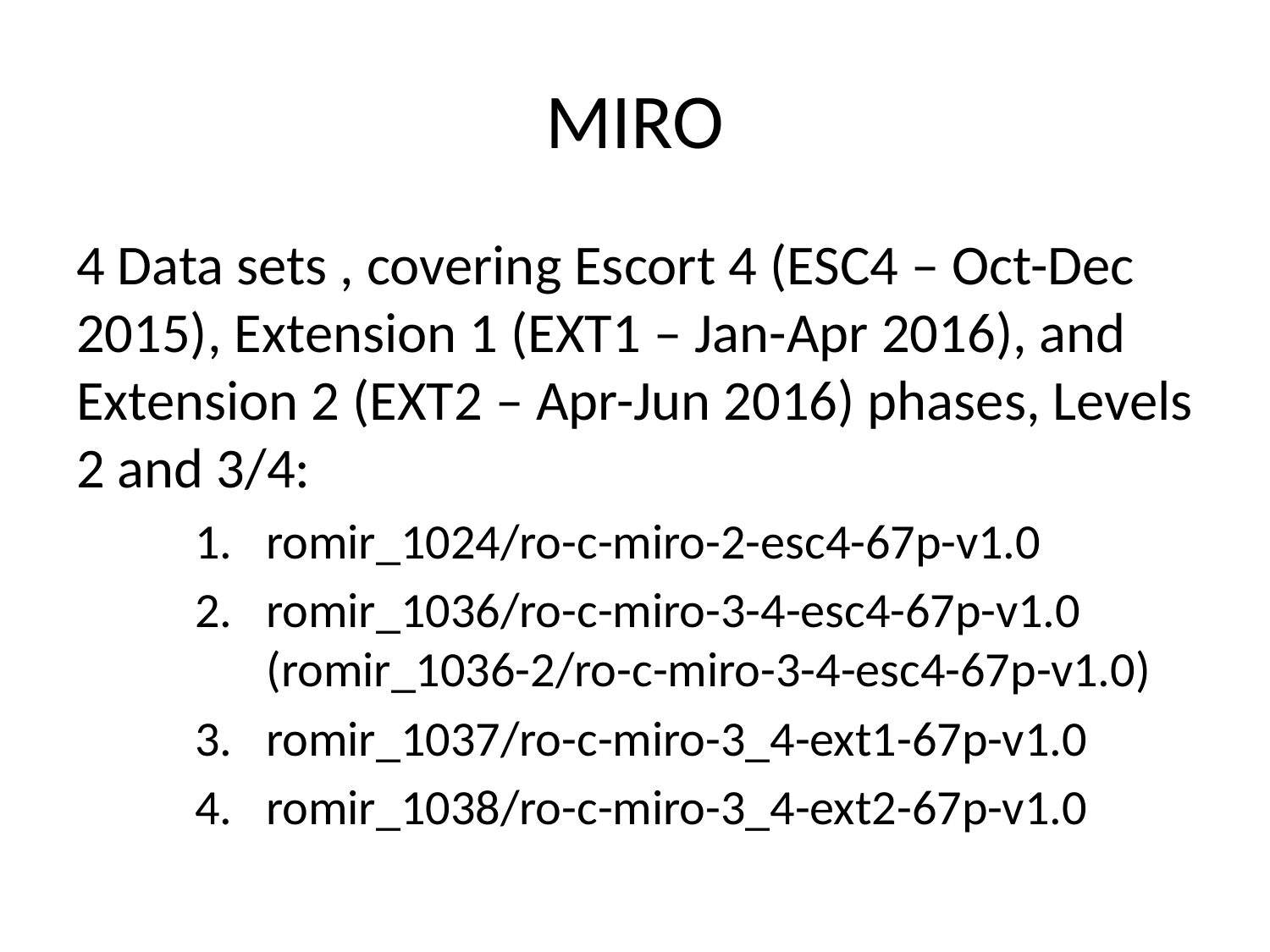

# MIRO
4 Data sets , covering Escort 4 (ESC4 – Oct-Dec 2015), Extension 1 (EXT1 – Jan-Apr 2016), and Extension 2 (EXT2 – Apr-Jun 2016) phases, Levels 2 and 3/4:
romir_1024/ro-c-miro-2-esc4-67p-v1.0
romir_1036/ro-c-miro-3-4-esc4-67p-v1.0 (romir_1036-2/ro-c-miro-3-4-esc4-67p-v1.0)
romir_1037/ro-c-miro-3_4-ext1-67p-v1.0
romir_1038/ro-c-miro-3_4-ext2-67p-v1.0